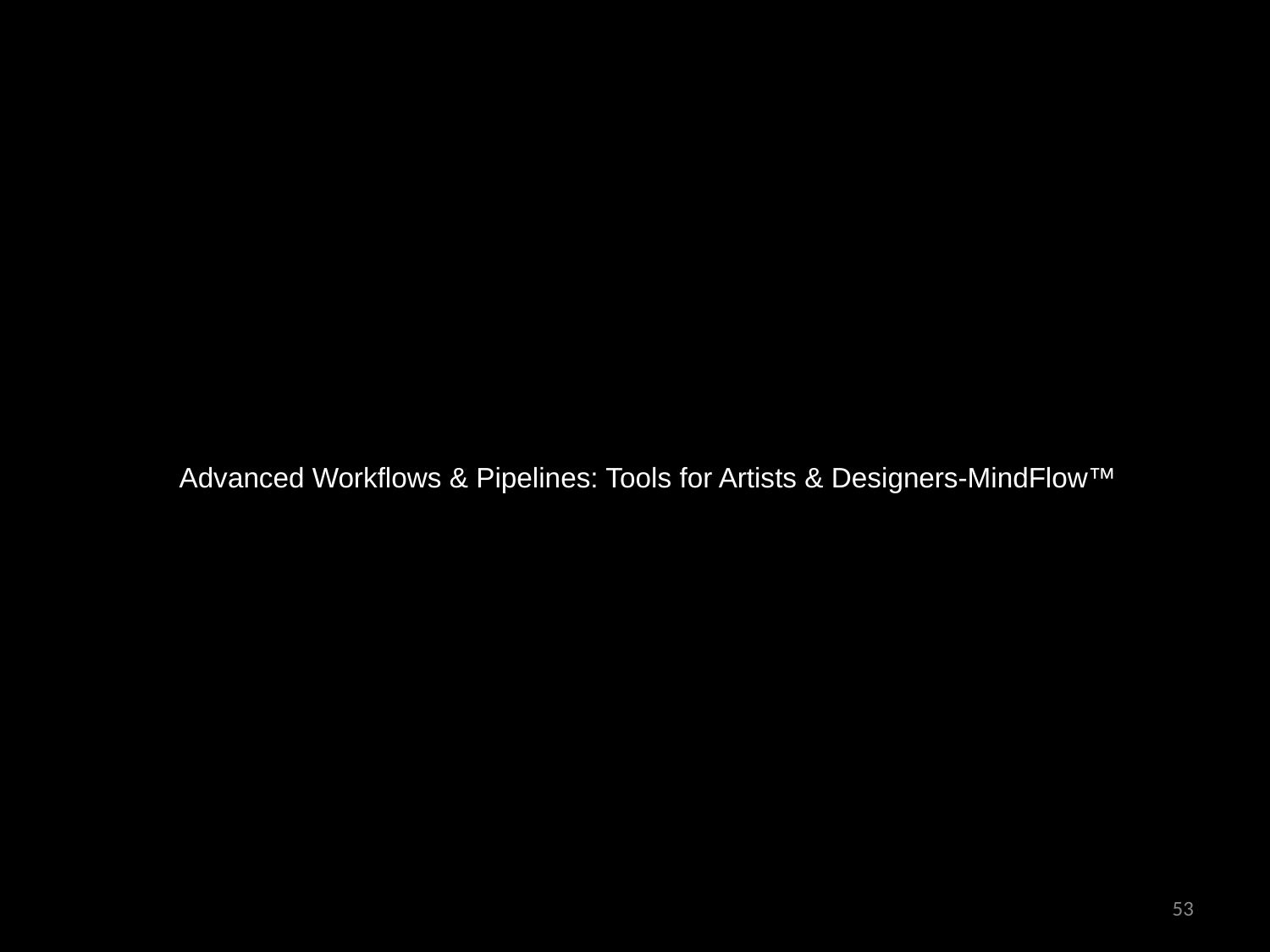

Advanced Workflows & Pipelines: Tools for Artists & Designers-MindFlow™

53